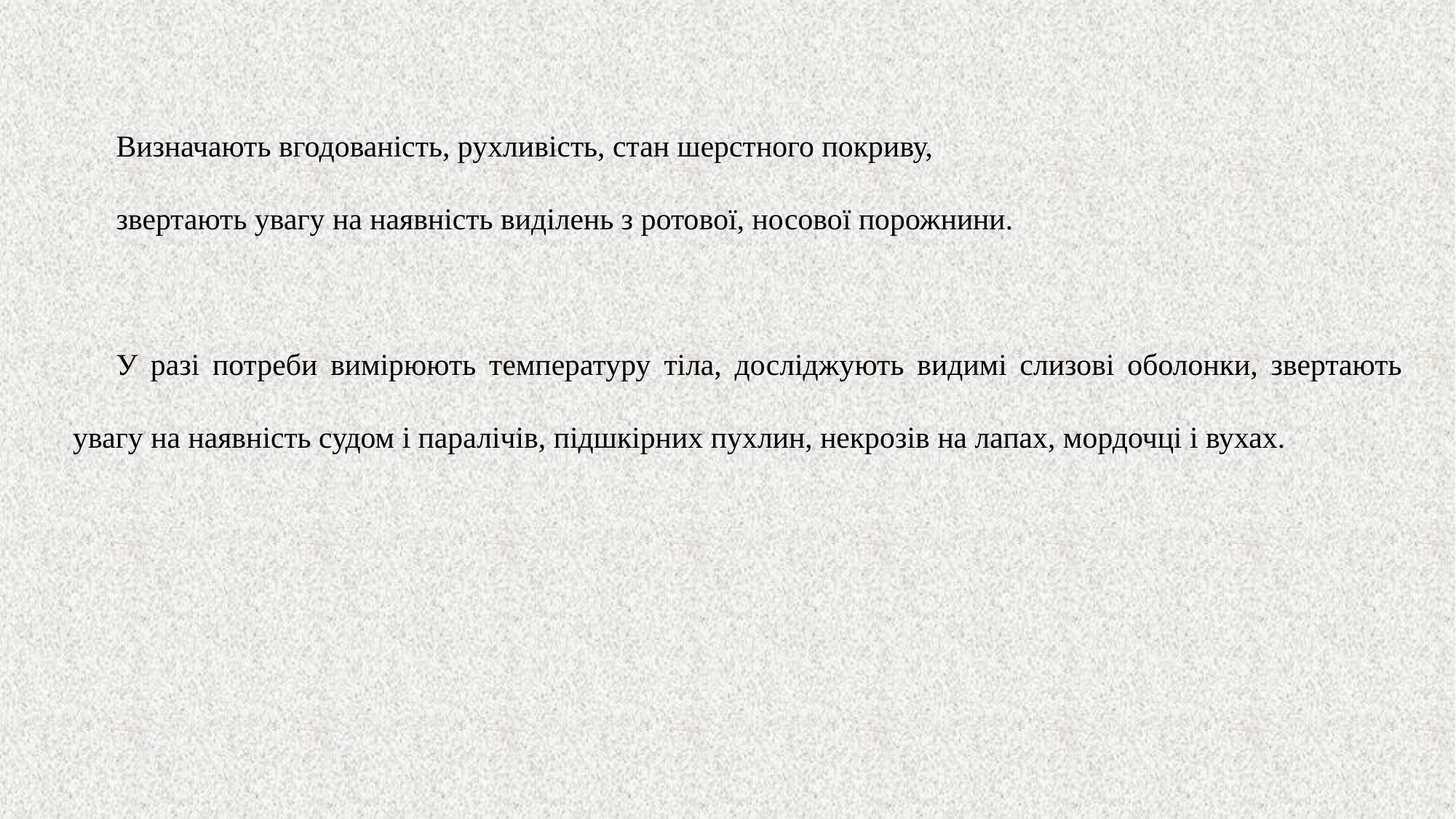

Визначають вгодованість, рухливість, стан шерстного покриву,
звертають увагу на наявність виділень з ротової, носової порожнини.

У разі потреби вимірюють температуру тіла, досліджують видимі слизові оболонки, звертають увагу на наявність судом і паралічів, підшкірних пухлин, некрозів на лапах, мордочці і вухах.